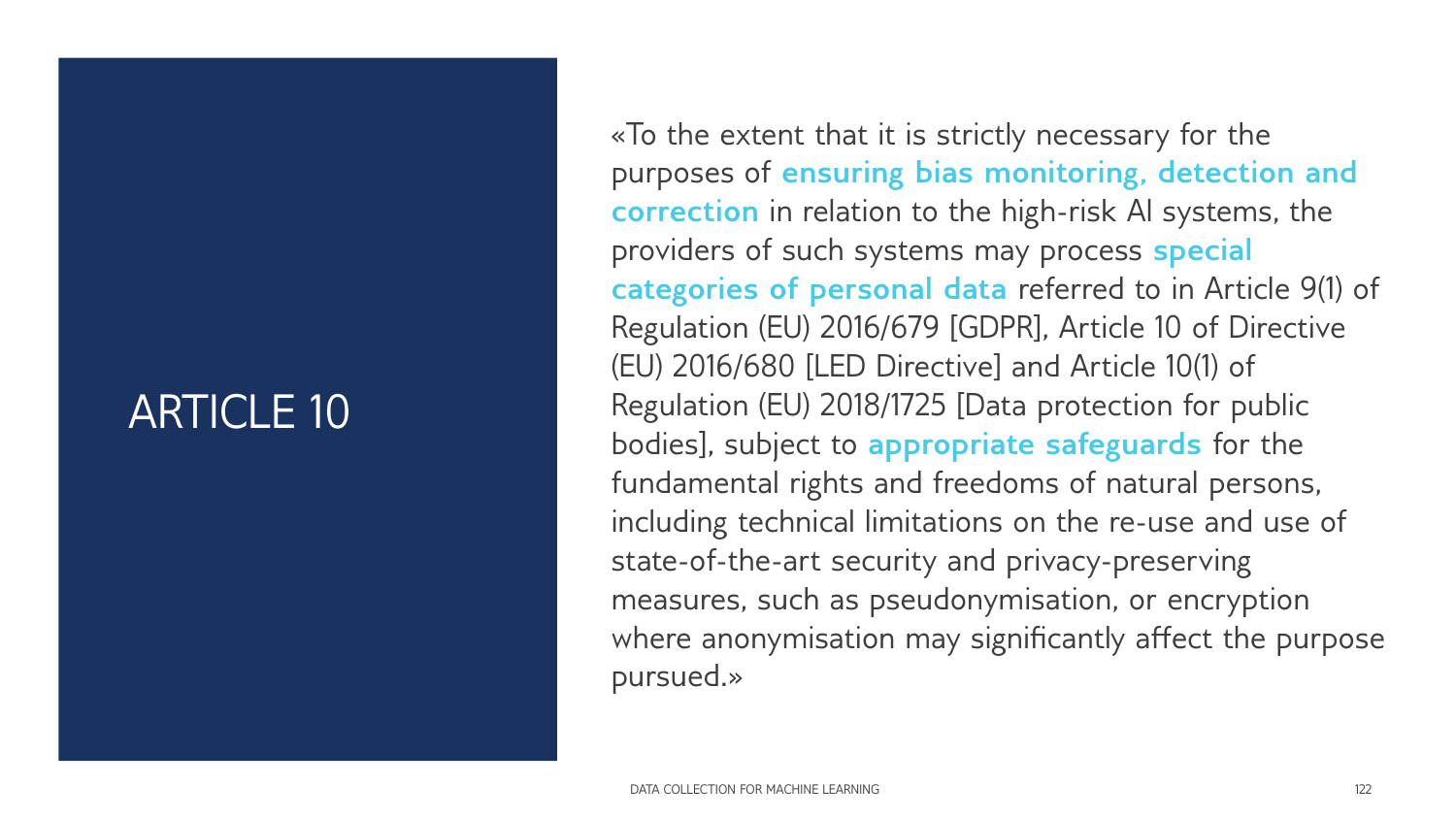

«To the extent that it is strictly necessary for the purposes of ensuring bias monitoring, detection and correction in relation to the high-risk AI systems, the providers of such systems may process special categories of personal data referred to in Article 9(1) of Regulation (EU) 2016/679 [GDPR], Article 10 of Directive (EU) 2016/680 [LED Directive] and Article 10(1) of Regulation (EU) 2018/1725 [Data protection for public bodies], subject to appropriate safeguards for the fundamental rights and freedoms of natural persons, including technical limitations on the re-use and use of state-of-the-art security and privacy-preserving measures, such as pseudonymisation, or encryption where anonymisation may significantly affect the purpose pursued.»
# ARTICLE 10
Data Collection for Machine Learning
122